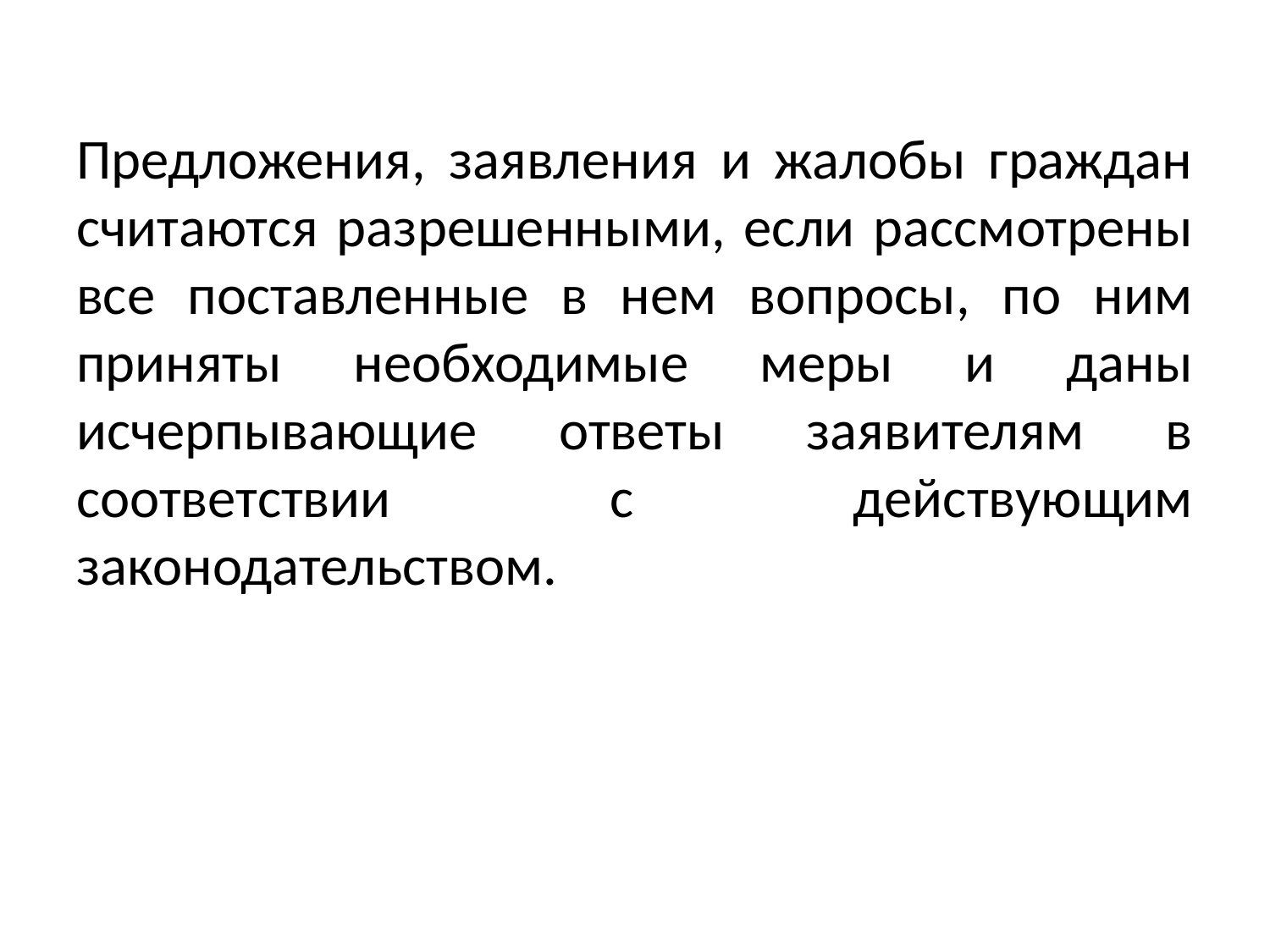

Предложения, заявления и жалобы граждан считаются разрешенными, если рассмотрены все поставленные в нем вопросы, по ним приняты необходимые меры и даны исчерпывающие ответы заявителям в соответствии с действующим законодательством.